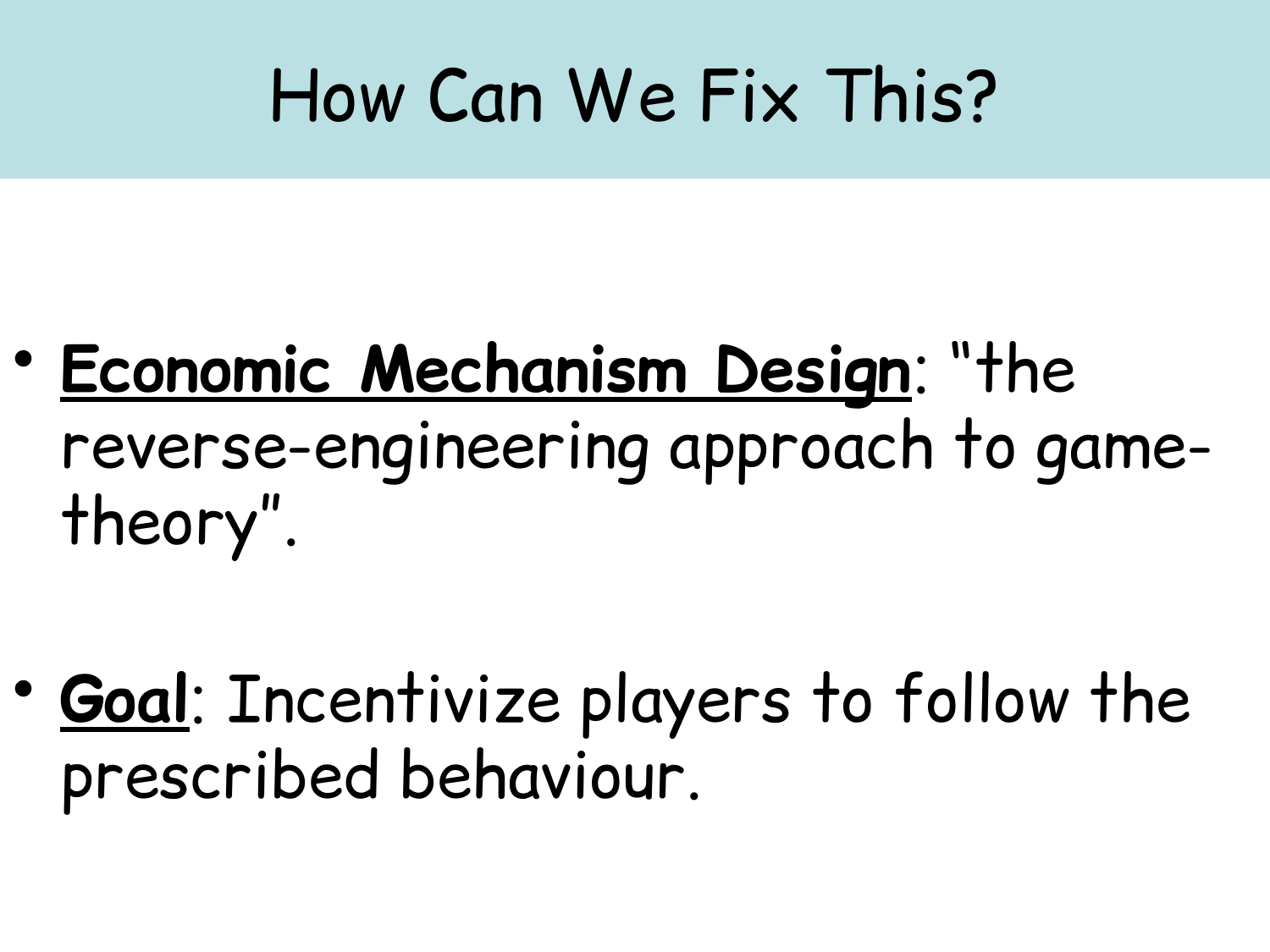

# How Can We Fix This?
Economic Mechanism Design: “the reverse-engineering approach to game-theory”.

Goal: Incentivize players to follow the prescribed behaviour.